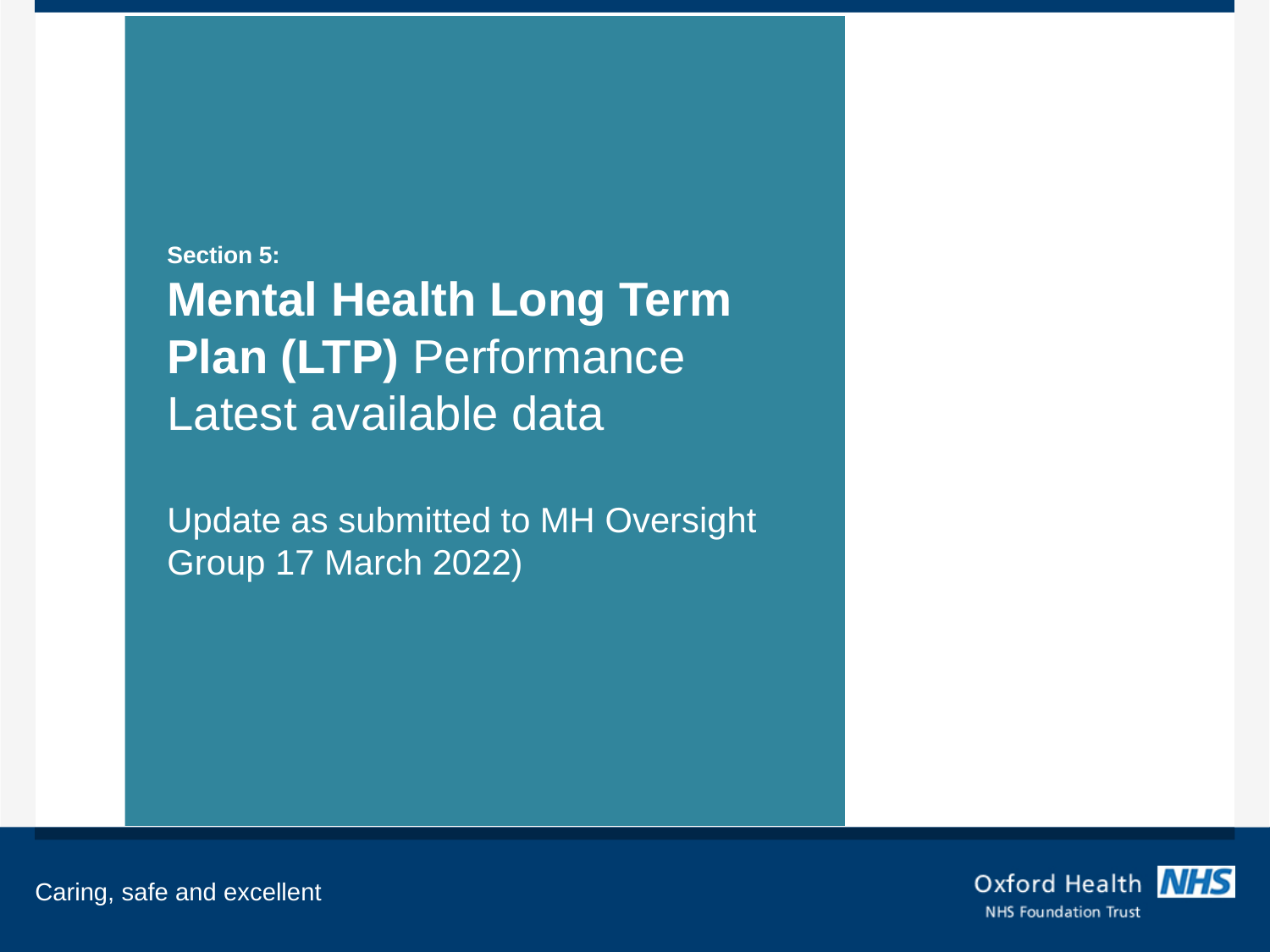

Section 5:
Mental Health Long Term Plan (LTP) Performance  Latest available data

Update as submitted to MH Oversight Group 17 March 2022)